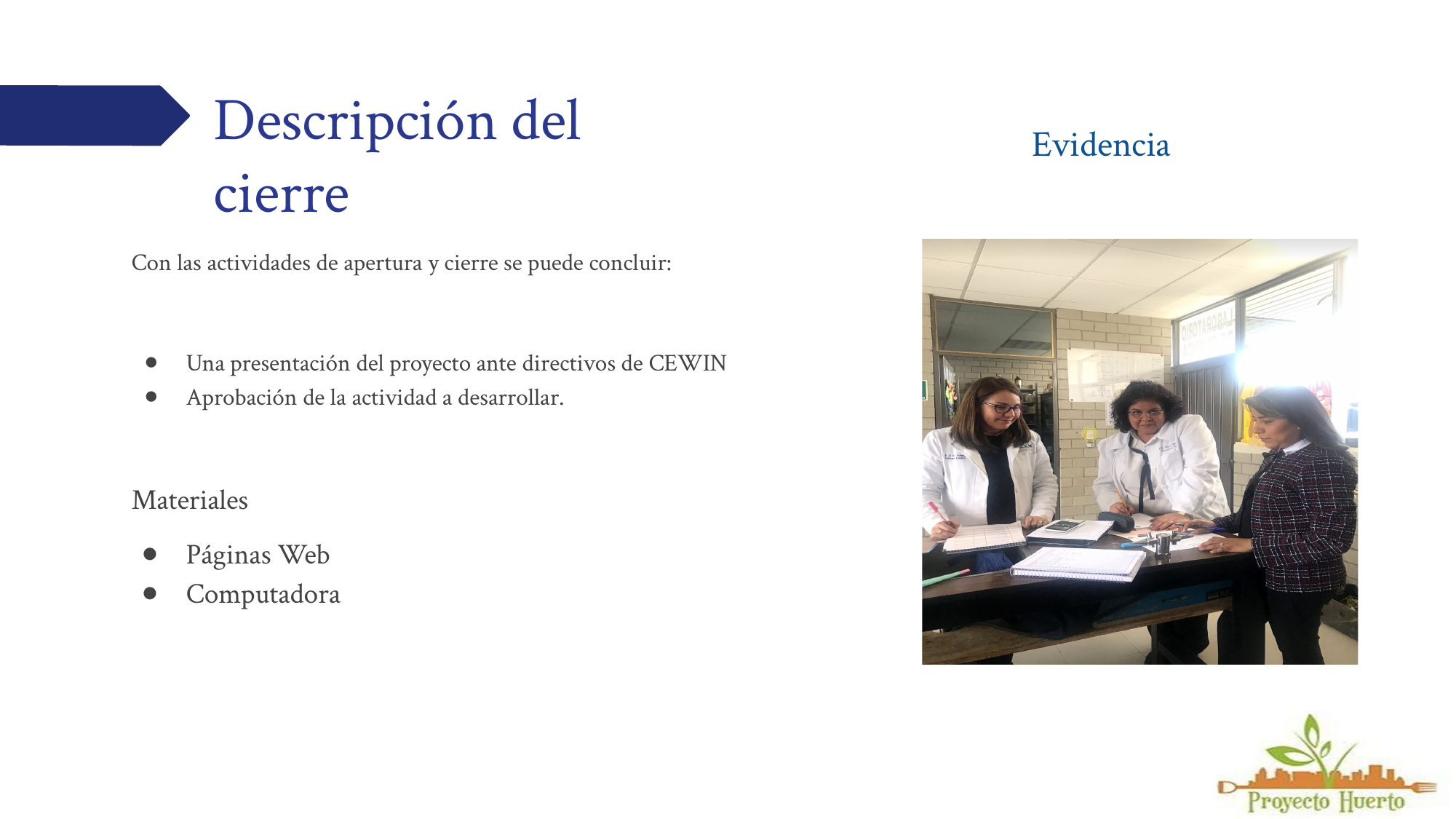

# Descripción del cierre
Evidencia

Con las actividades de apertura y cierre se puede concluir:

Una presentación del proyecto ante directivos de CEWIN
Aprobación de la actividad a desarrollar.

Materiales
Páginas Web
Computadora